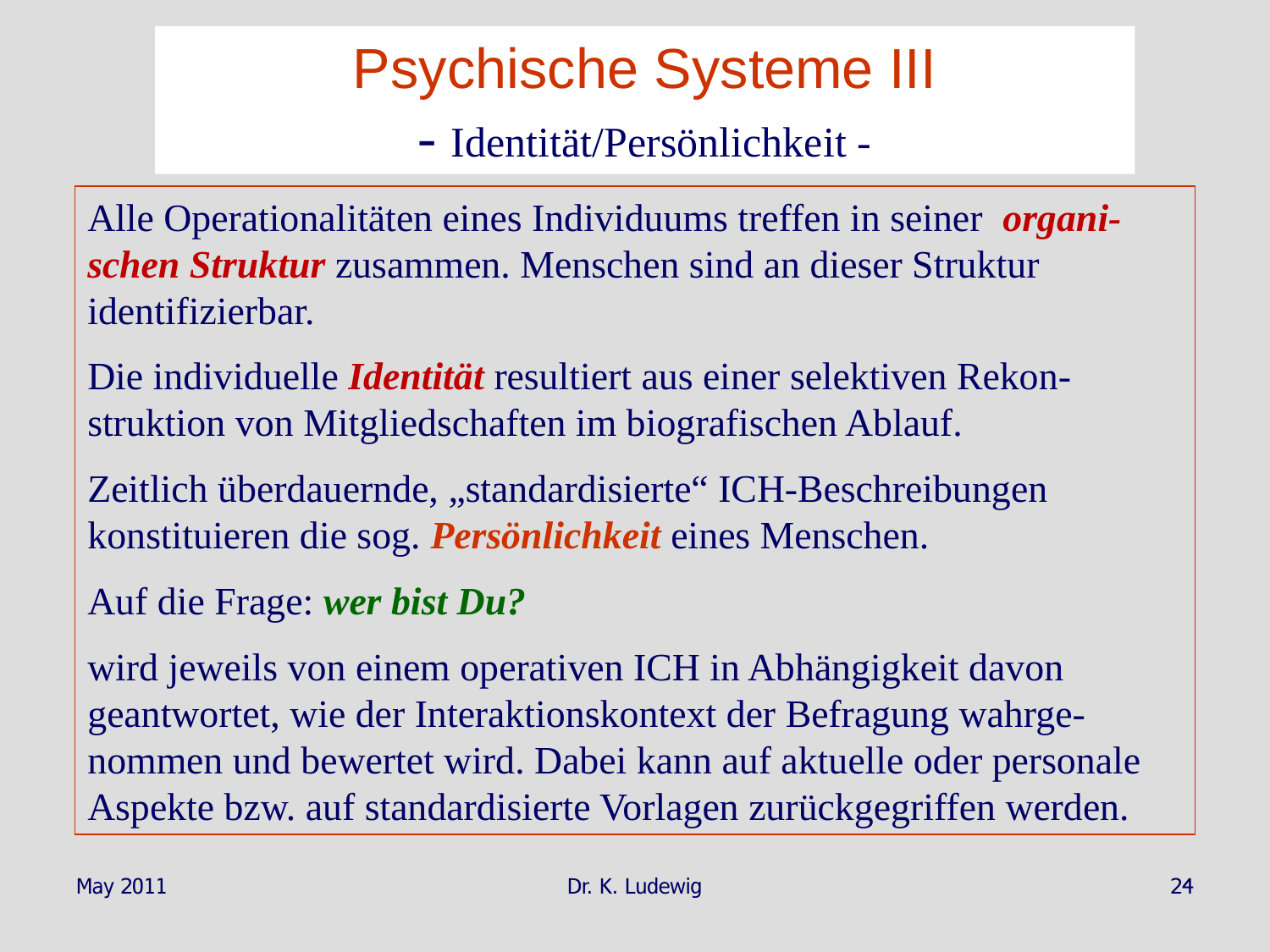

Psychische Systeme III
- Identität/Persönlichkeit -
Alle Operationalitäten eines Individuums treffen in seiner  organi-schen Struktur zusammen. Menschen sind an dieser Struktur identifizierbar.
Die individuelle Identität resultiert aus einer selektiven Rekon-struktion von Mitgliedschaften im biografischen Ablauf.
Zeitlich überdauernde, „standardisierte“ ICH-Beschreibungen konstituieren die sog. Persönlichkeit eines Menschen.
Auf die Frage: wer bist Du?
wird jeweils von einem operativen ICH in Abhängigkeit davon geantwortet, wie der Interaktionskontext der Befragung wahrge-nommen und bewertet wird. Dabei kann auf aktuelle oder personale Aspekte bzw. auf standardisierte Vorlagen zurückgegriffen werden.
May 2011
Dr. K. Ludewig
24